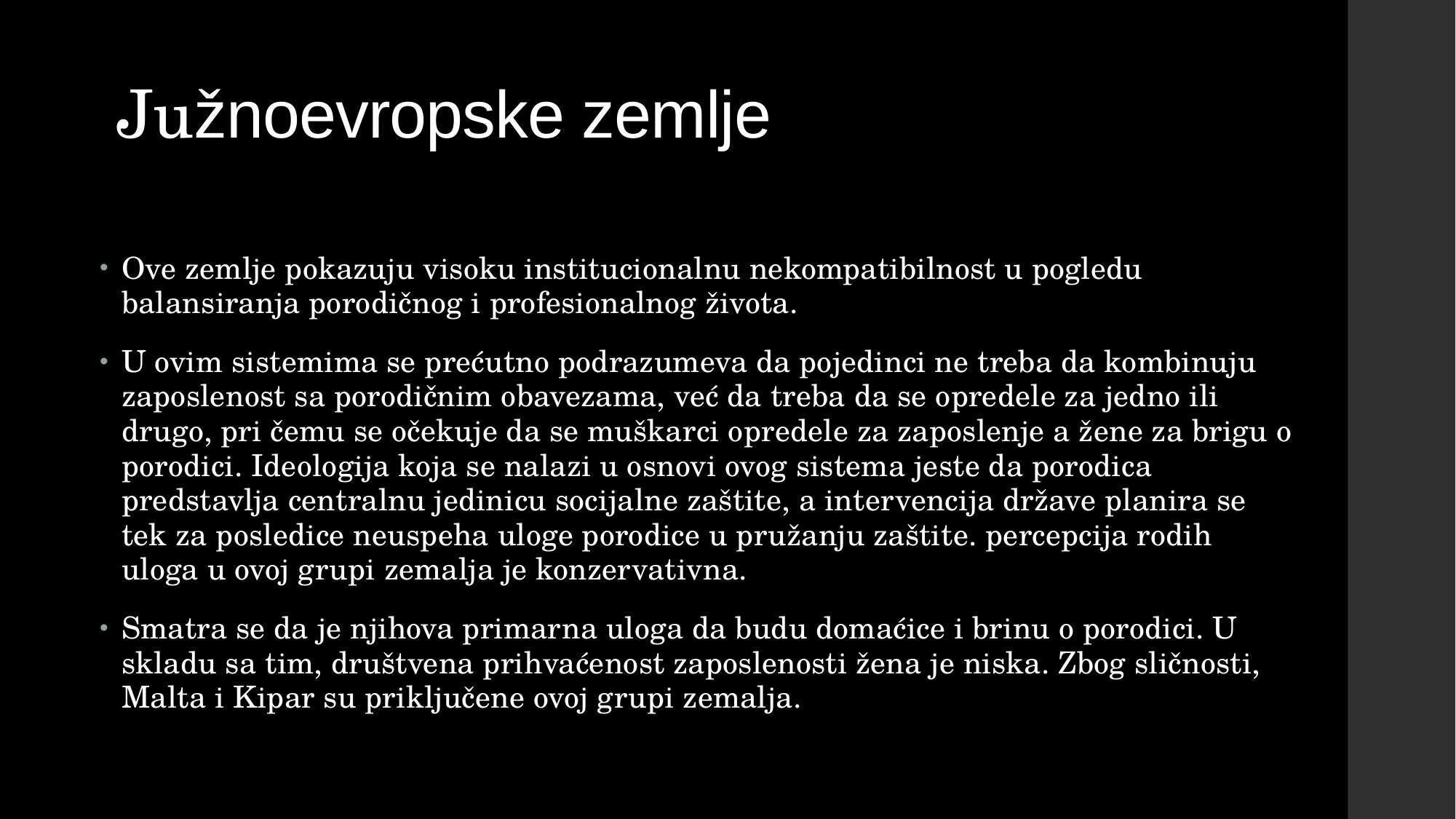

# Južnoevropske zemlje
Ove zemlje pokazuju visoku institucionalnu nekompatibilnost u pogledu balansiranja porodičnog i profesionalnog života.
U ovim sistemima se prećutno podrazumeva da pojedinci ne treba da kombinuju zaposlenost sa porodičnim obavezama, već da treba da se opredele za jedno ili drugo, pri čemu se očekuje da se muškarci opredele za zaposlenje a žene za brigu o porodici. Ideologija koja se nalazi u osnovi ovog sistema jeste da porodica predstavlja centralnu jedinicu socijalne zaštite, a intervencija države planira se tek za posledice neuspeha uloge porodice u pružanju zaštite. percepcija rodih uloga u ovoj grupi zemalja je konzervativna.
Smatra se da je njihova primarna uloga da budu domaćice i brinu o porodici. U skladu sa tim, društvena prihvaćenost zaposlenosti žena je niska. Zbog sličnosti, Malta i Kipar su priključene ovoj grupi zemalja.